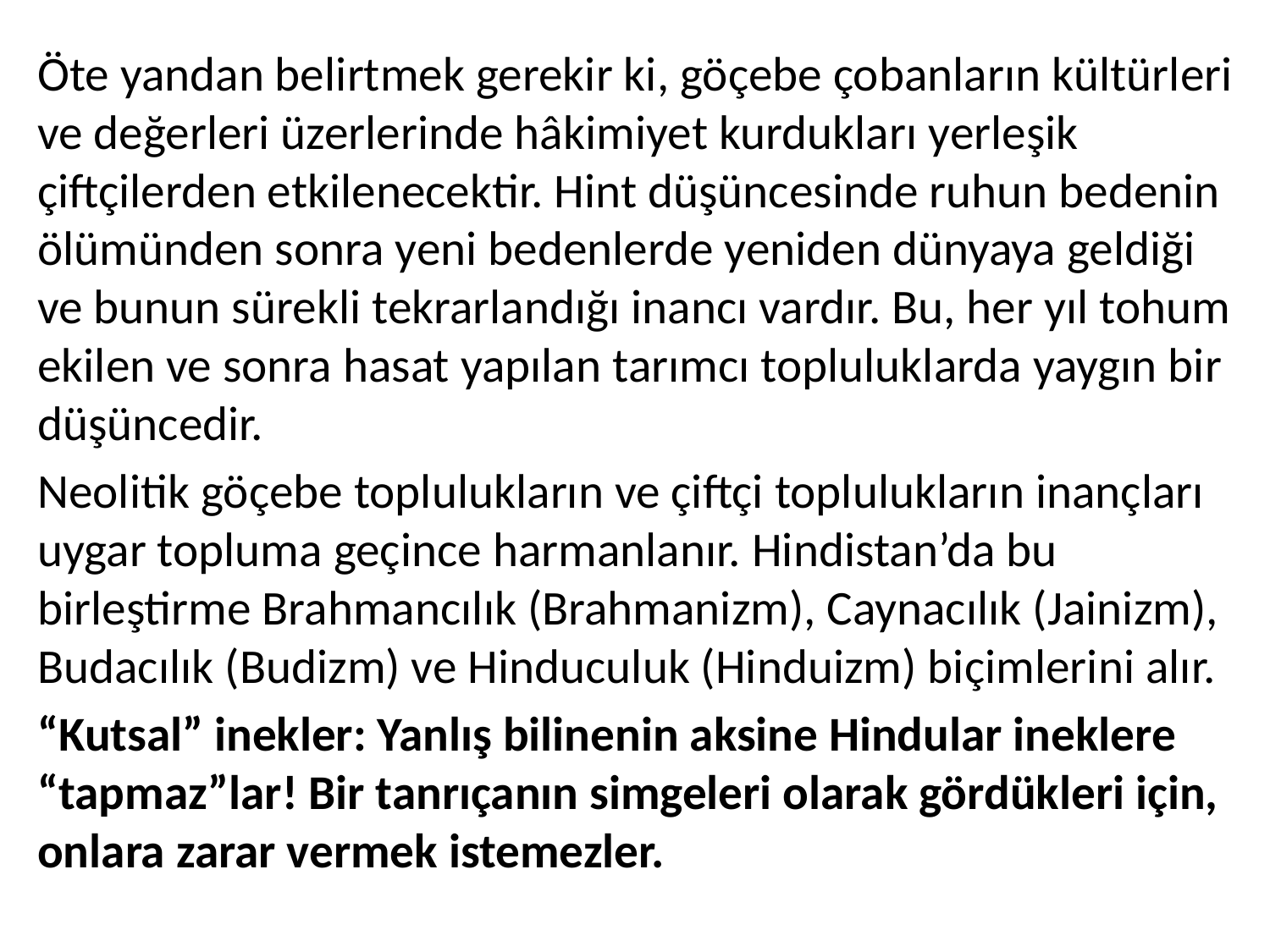

Öte yandan belirtmek gerekir ki, göçebe çobanların kültürleri ve değerleri üzerlerinde hâkimiyet kurdukları yerleşik çiftçilerden etkilenecektir. Hint düşüncesinde ruhun bedenin ölümünden sonra yeni bedenlerde yeniden dünyaya geldiği ve bunun sürekli tekrarlandığı inancı vardır. Bu, her yıl tohum ekilen ve sonra hasat yapılan tarımcı topluluklarda yaygın bir düşüncedir.
Neolitik göçebe toplulukların ve çiftçi toplulukların inançları uygar topluma geçince harmanlanır. Hindistan’da bu birleştirme Brahmancılık (Brahmanizm), Caynacılık (Jainizm), Budacılık (Budizm) ve Hinduculuk (Hinduizm) biçimlerini alır.
“Kutsal” inekler: Yanlış bilinenin aksine Hindular ineklere “tapmaz”lar! Bir tanrıçanın simgeleri olarak gördükleri için, onlara zarar vermek istemezler.